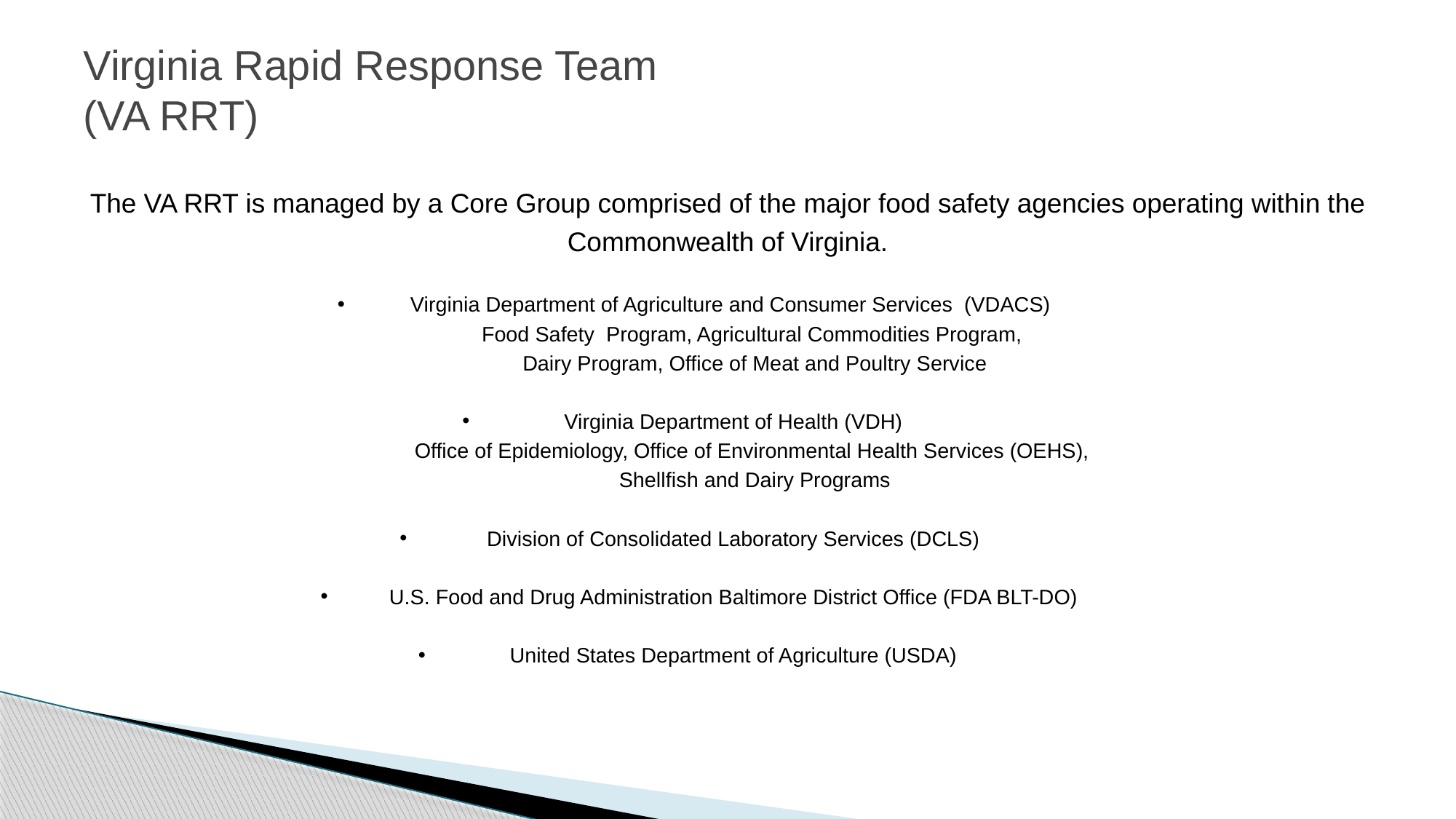

Virginia Rapid Response Team
(VA RRT)

The VA RRT is managed by a Core Group comprised of the major food safety agencies operating within the
Commonwealth of Virginia.
 Virginia Department of Agriculture and Consumer Services  (VDACS)
Food Safety  Program, Agricultural Commodities Program,
Dairy Program, Office of Meat and Poultry Service

 Virginia Department of Health (VDH)
Office of Epidemiology, Office of Environmental Health Services (OEHS),
Shellfish and Dairy Programs

 Division of Consolidated Laboratory Services (DCLS)

 U.S. Food and Drug Administration Baltimore District Office (FDA BLT-DO)

 United States Department of Agriculture (USDA)